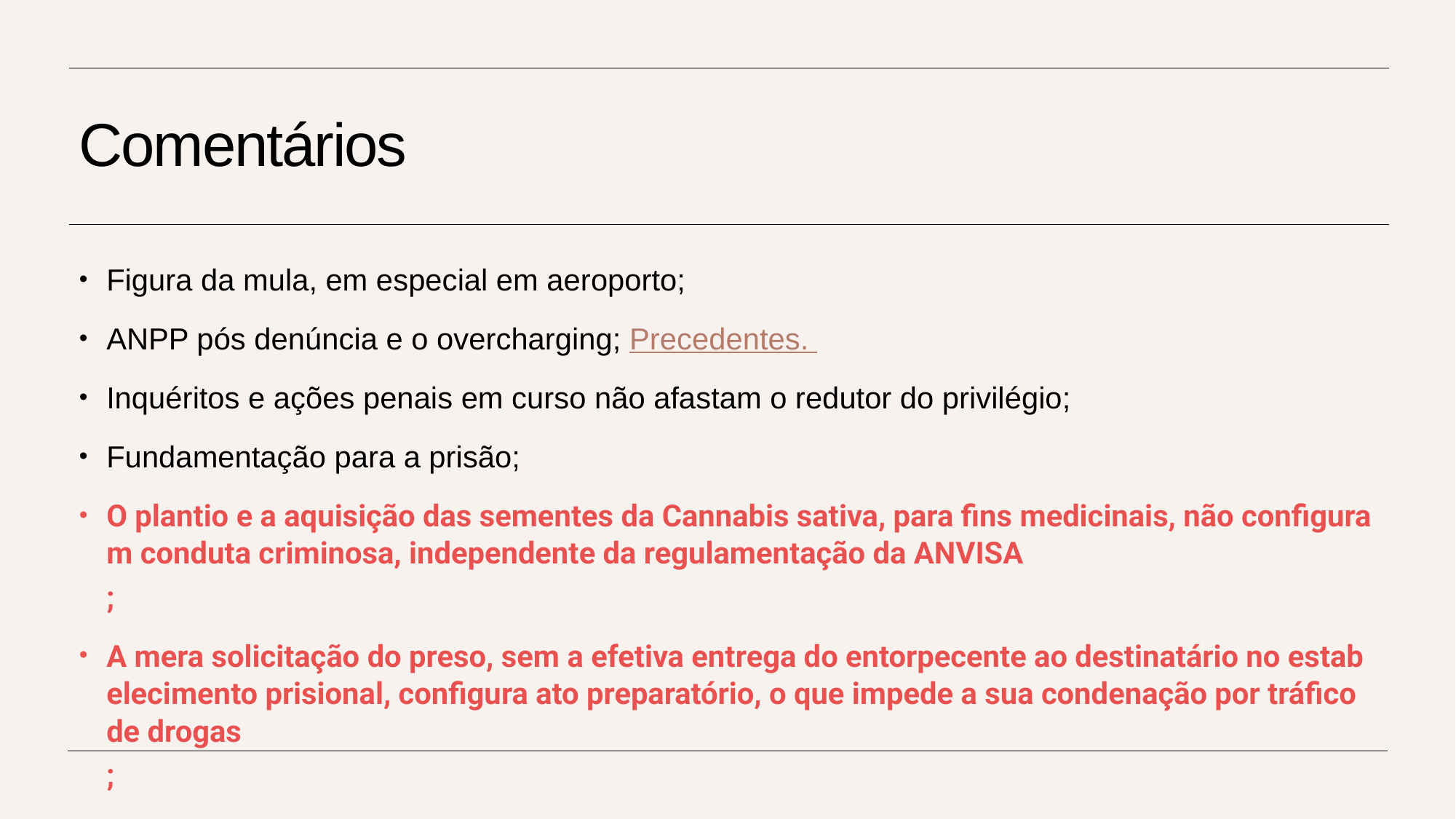

# Comentários
Figura da mula, em especial em aeroporto;
ANPP pós denúncia e o overcharging; Precedentes.
Inquéritos e ações penais em curso não afastam o redutor do privilégio;
Fundamentação para a prisão;
O plantio e a aquisição das sementes da Cannabis sativa, para fins medicinais, não configuram conduta criminosa, independente da regulamentação da ANVISA;
A mera solicitação do preso, sem a efetiva entrega do entorpecente ao destinatário no estabelecimento prisional, configura ato preparatório, o que impede a sua condenação por tráfico de drogas;